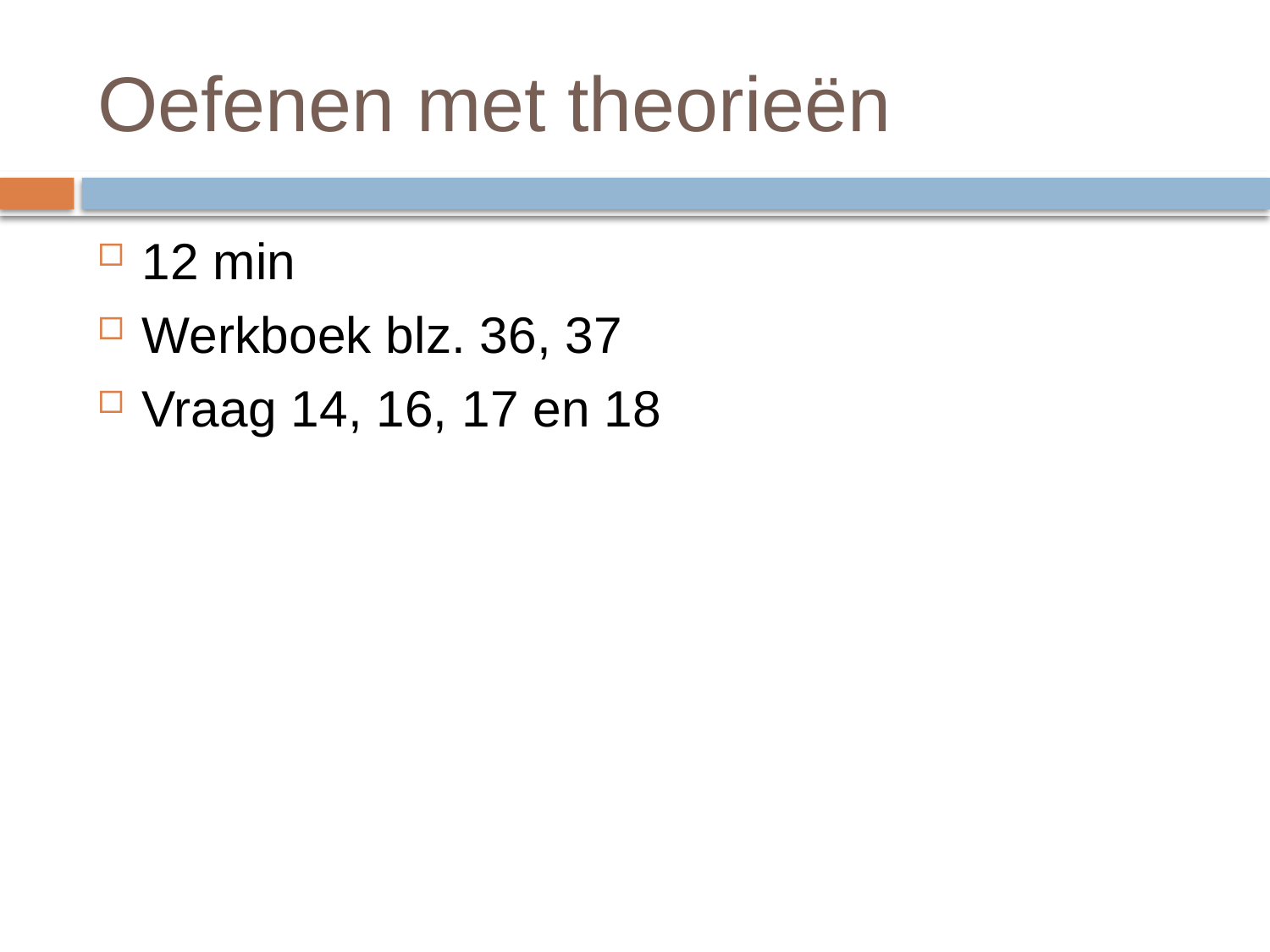

# Oefenen met theorieën
12 min
Werkboek blz. 36, 37
Vraag 14, 16, 17 en 18